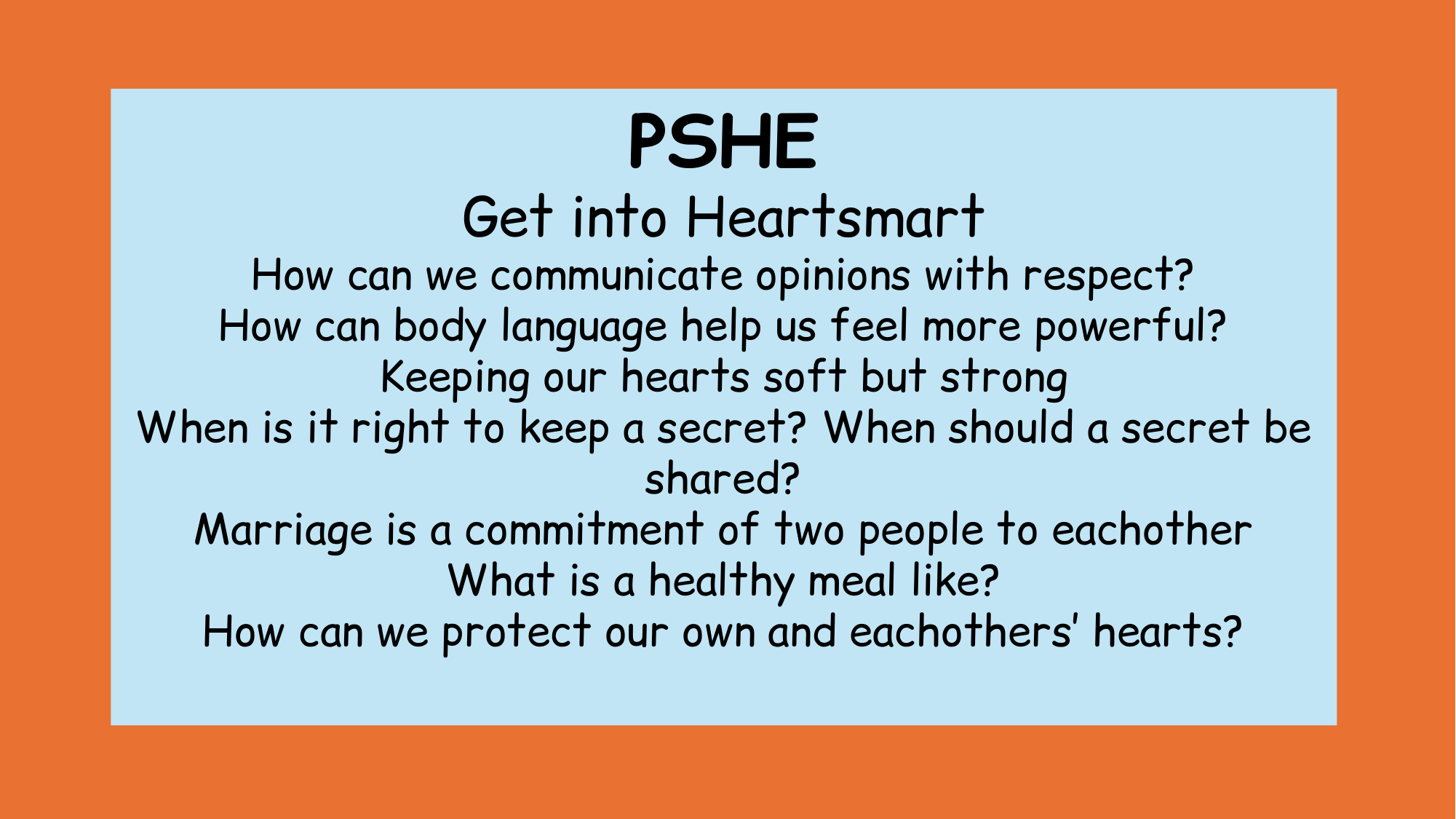

PSHE
Get into Heartsmart
How can we communicate opinions with respect?
How can body language help us feel more powerful?
Keeping our hearts soft but strong
When is it right to keep a secret? When should a secret be shared?
Marriage is a commitment of two people to eachother
What is a healthy meal like?
How can we protect our own and eachothers’ hearts?